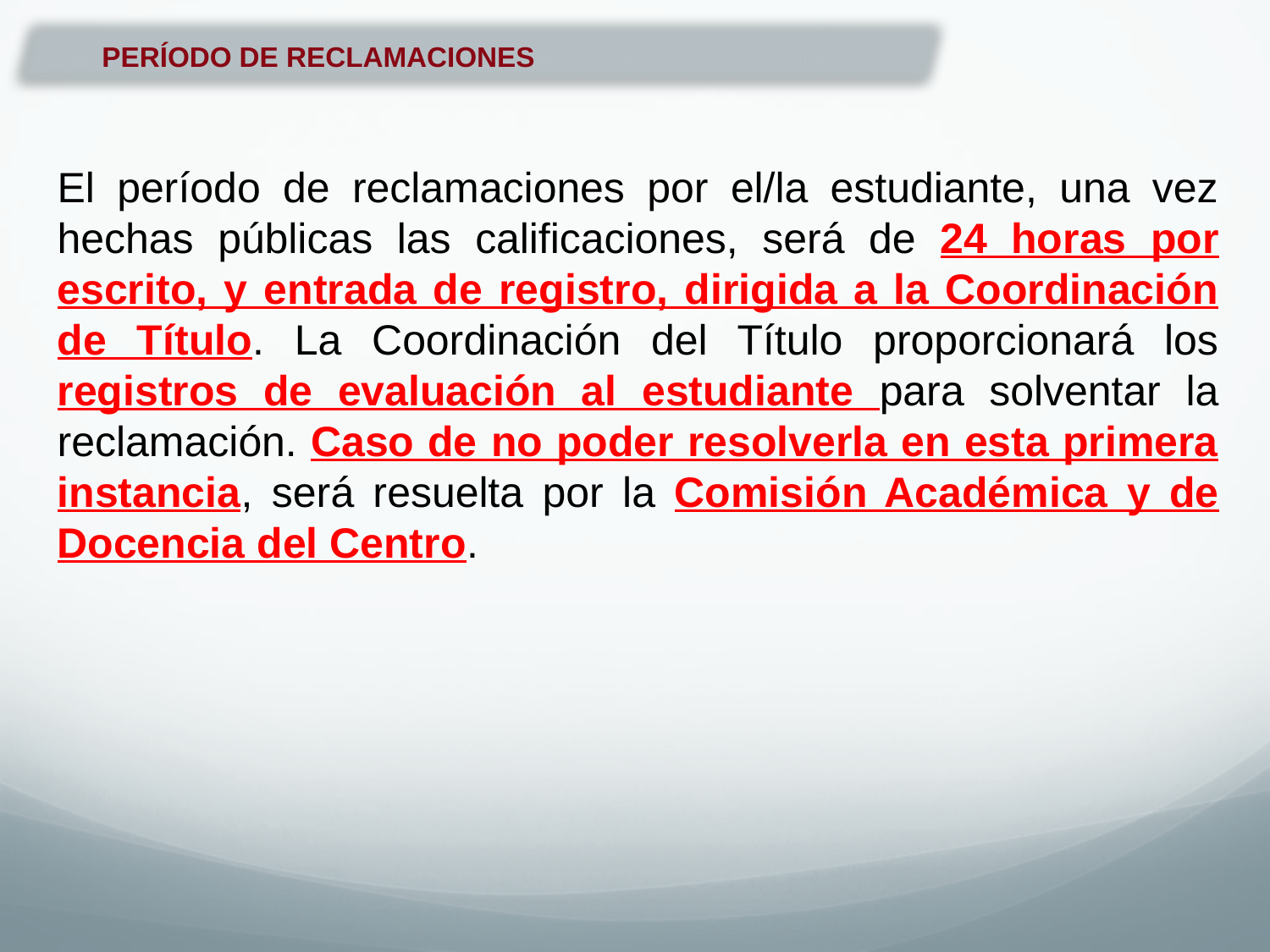

PERÍODO DE RECLAMACIONES

El período de reclamaciones por el/la estudiante, una vez hechas públicas las calificaciones, será de 24 horas por escrito, y entrada de registro, dirigida a la Coordinación de Título. La Coordinación del Título proporcionará los registros de evaluación al estudiante para solventar la reclamación. Caso de no poder resolverla en esta primera instancia, será resuelta por la Comisión Académica y de Docencia del Centro.